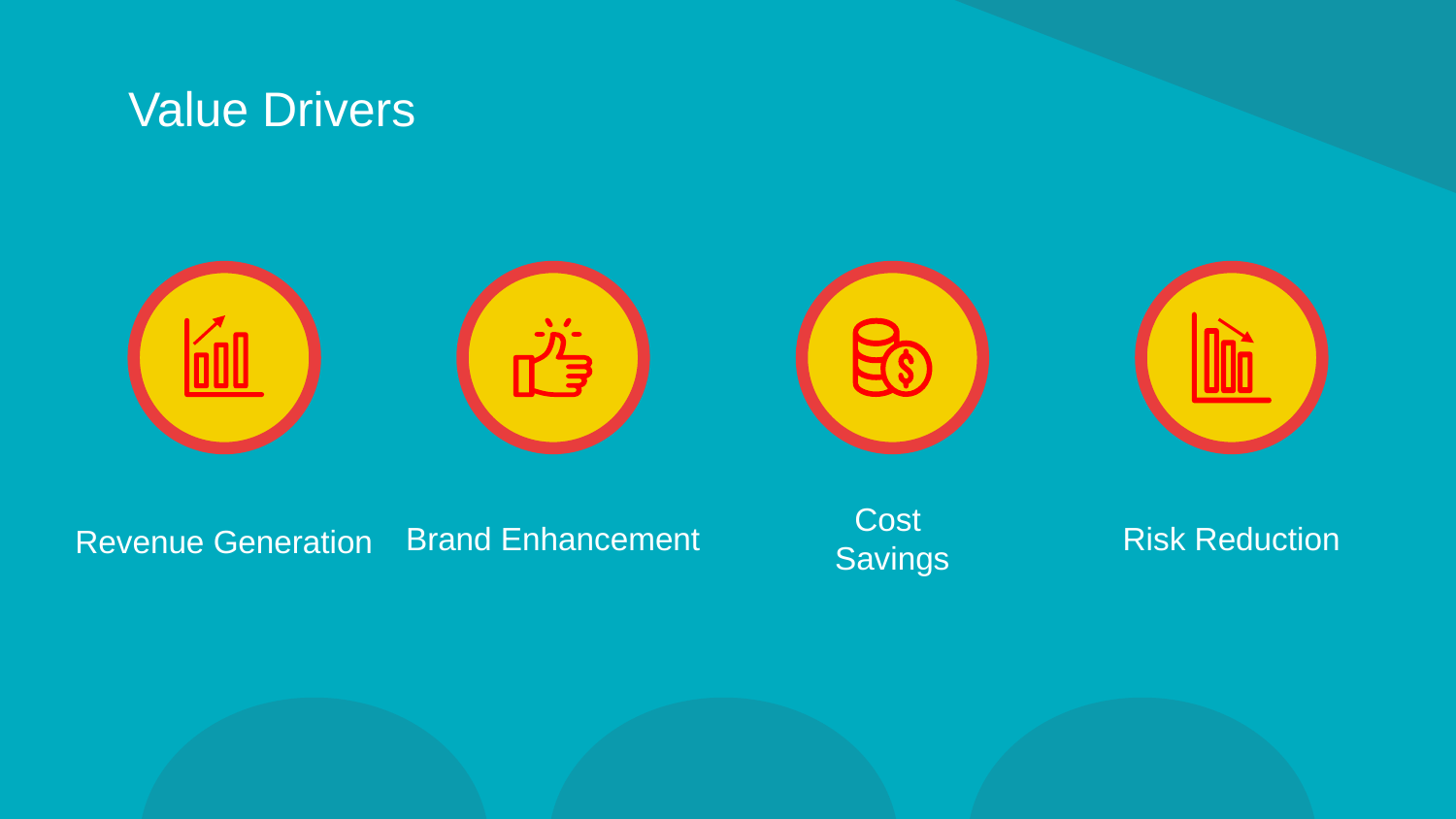

# Value Drivers

Brand Enhancement
Cost
Savings
Risk Reduction
Revenue Generation